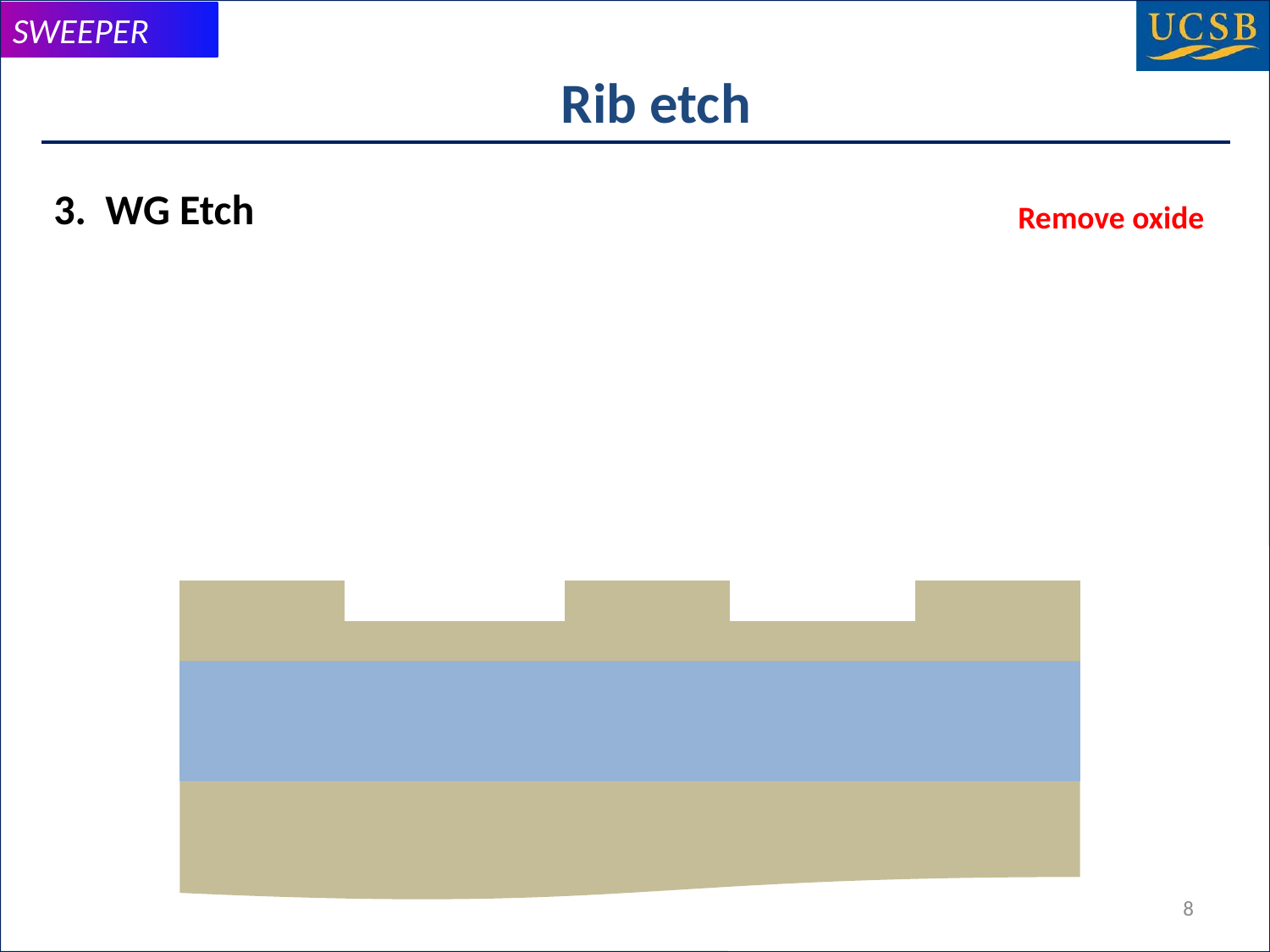

# Rib etch
3.  WG Etch
Remove oxide

8